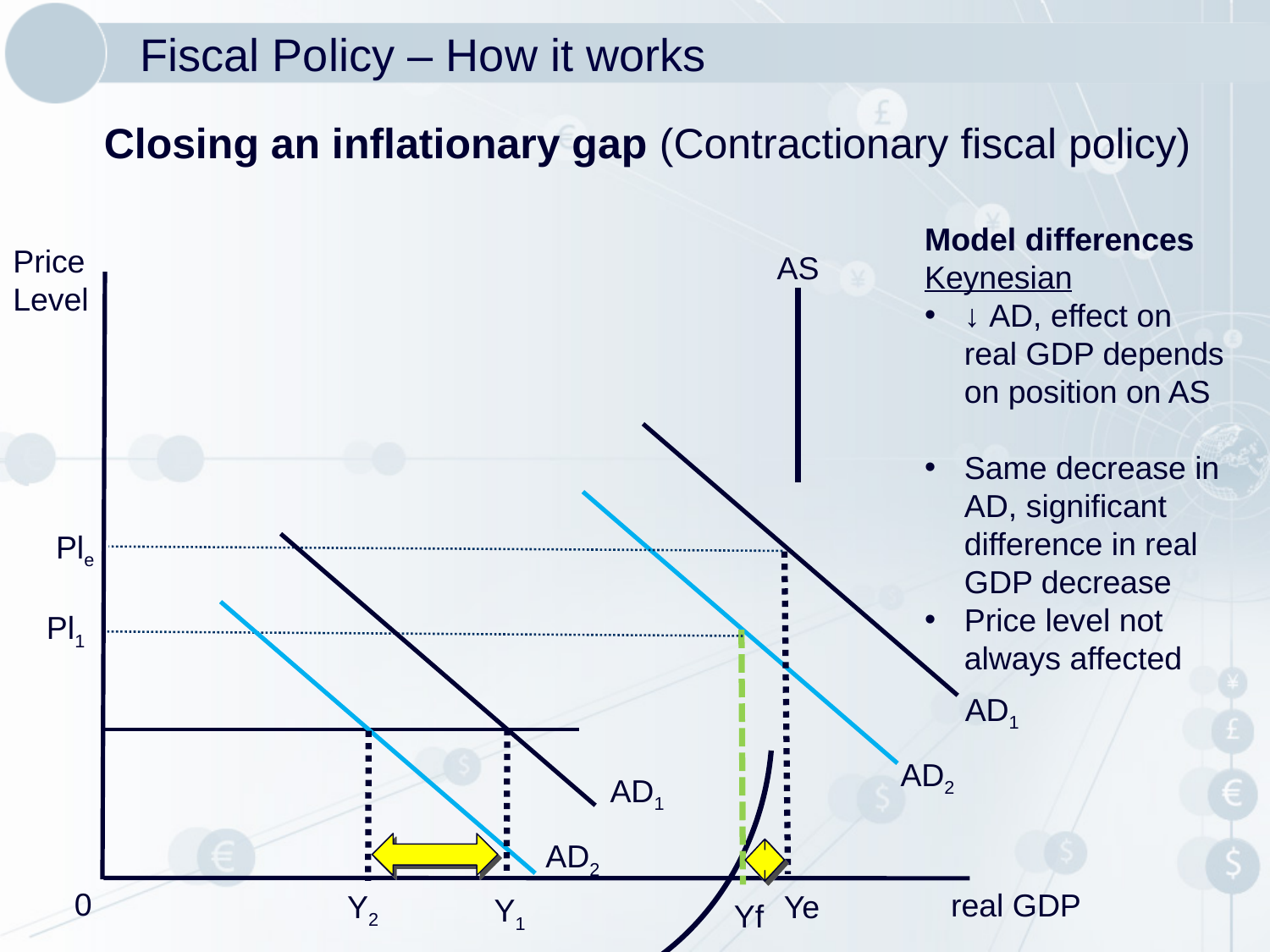

# Fiscal Policy – How it works
Closing an inflationary gap (Contractionary fiscal policy)

Model differences
Keynesian
↓ AD, effect on real GDP depends on position on AS

Same decrease in AD, significant difference in real GDP decrease
Price level not always affected

Price
Level
AS

Ple
Pl1
AD1
AD2
AD1
AD2

0
real GDP
Ye
Y2
Y1
Yf